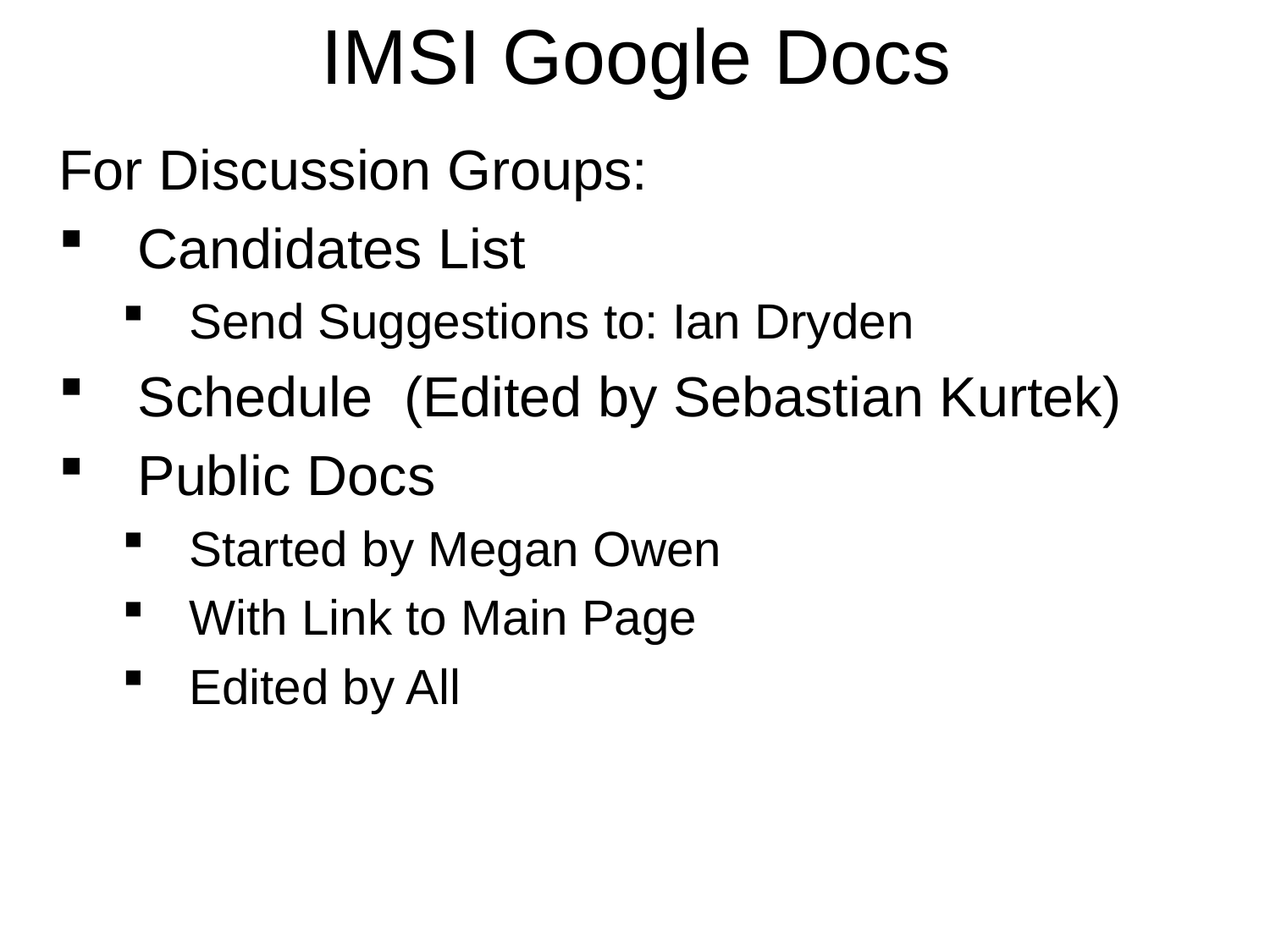

# IMSI Google Docs
For Discussion Groups:
  Candidates List
  Send Suggestions to: Ian Dryden
  Schedule  (Edited by Sebastian Kurtek)
  Public Docs
  Started by Megan Owen
  With Link to Main Page
  Edited by All